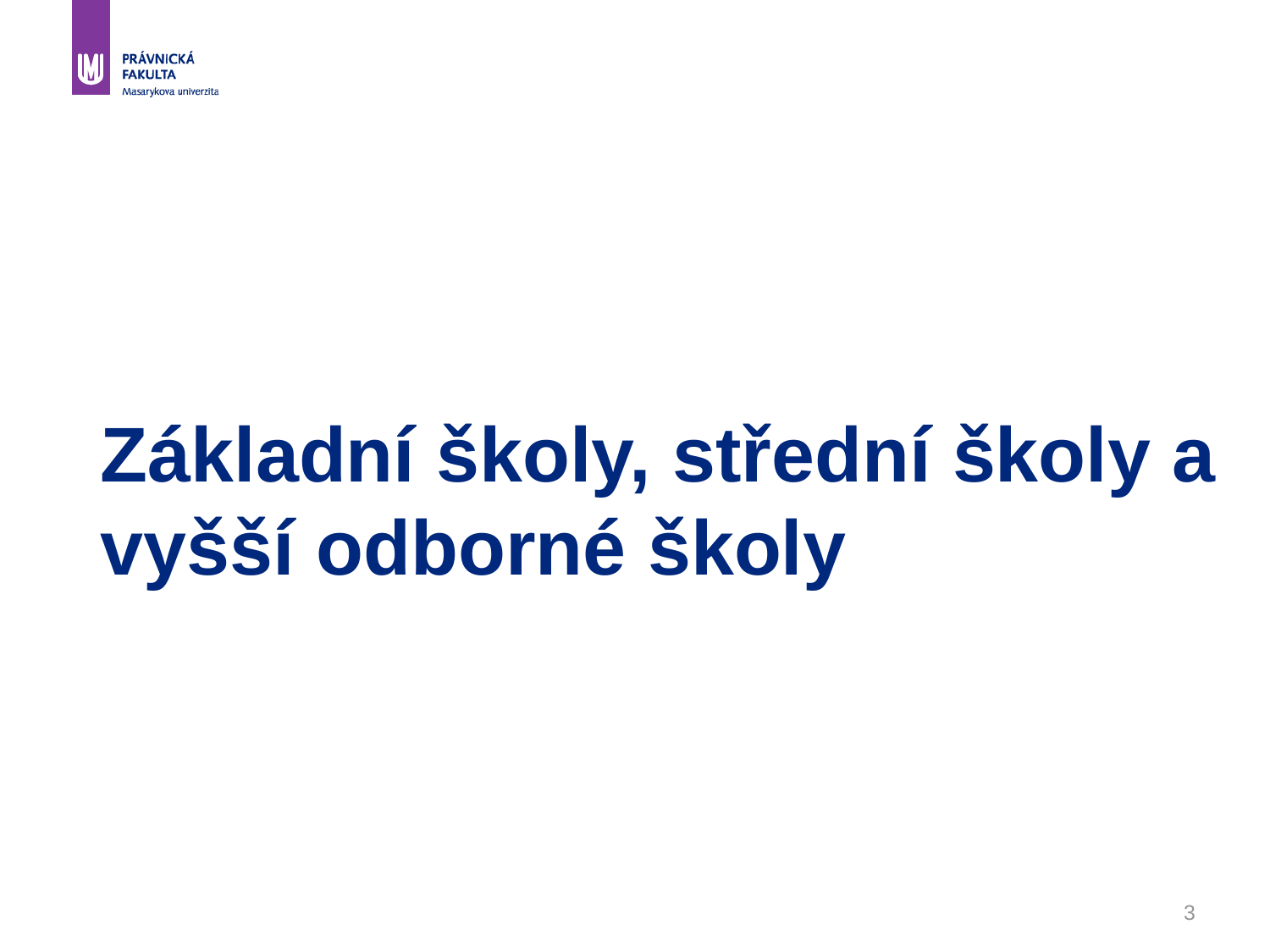

# Základní školy, střední školy a vyšší odborné školy
3